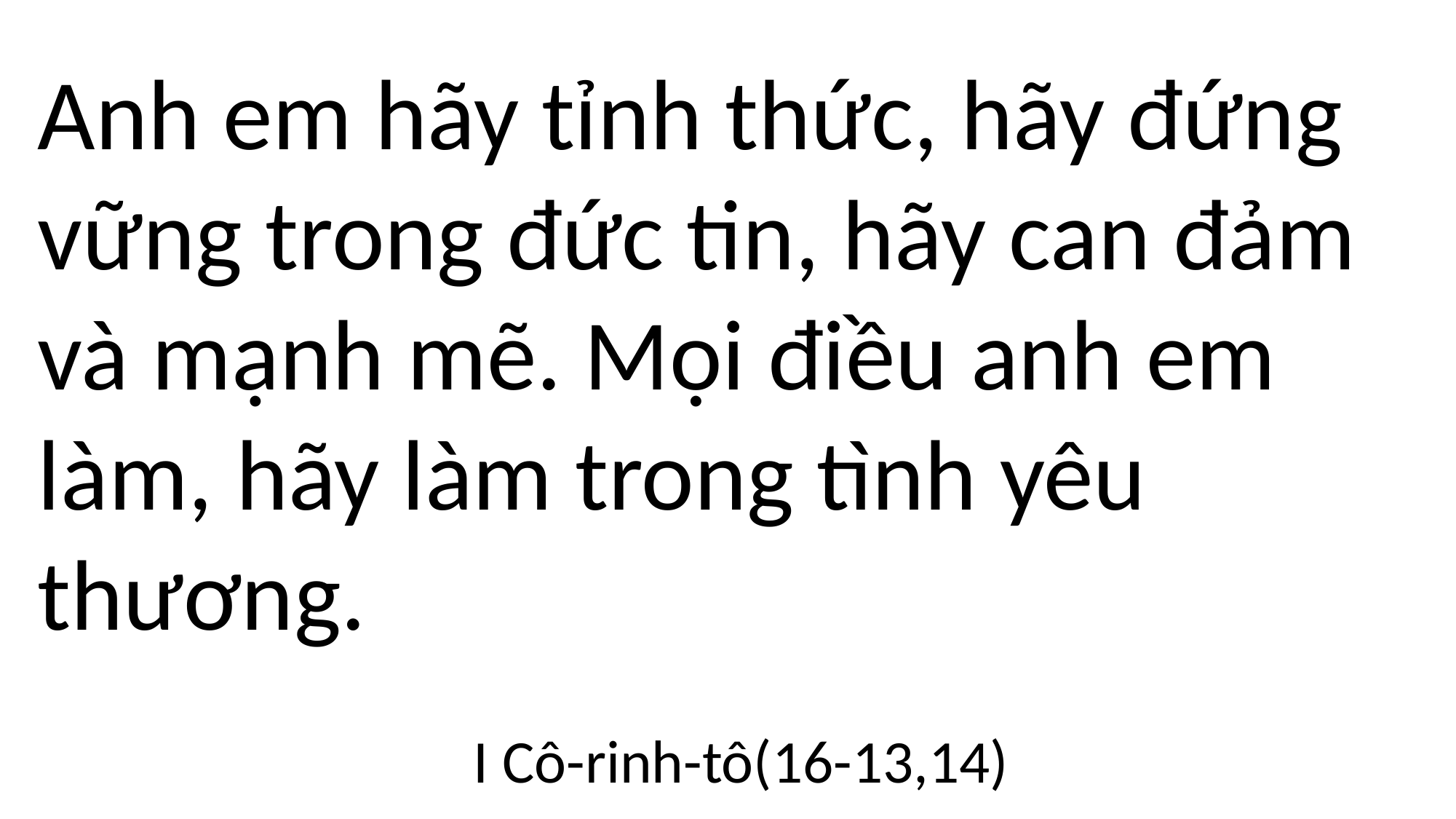

Anh em hãy tỉnh thức, hãy đứng vững trong đức tin, hãy can đảm và mạnh mẽ. Mọi điều anh em làm, hãy làm trong tình yêu thương.

I Cô-rinh-tô(16-13,14)